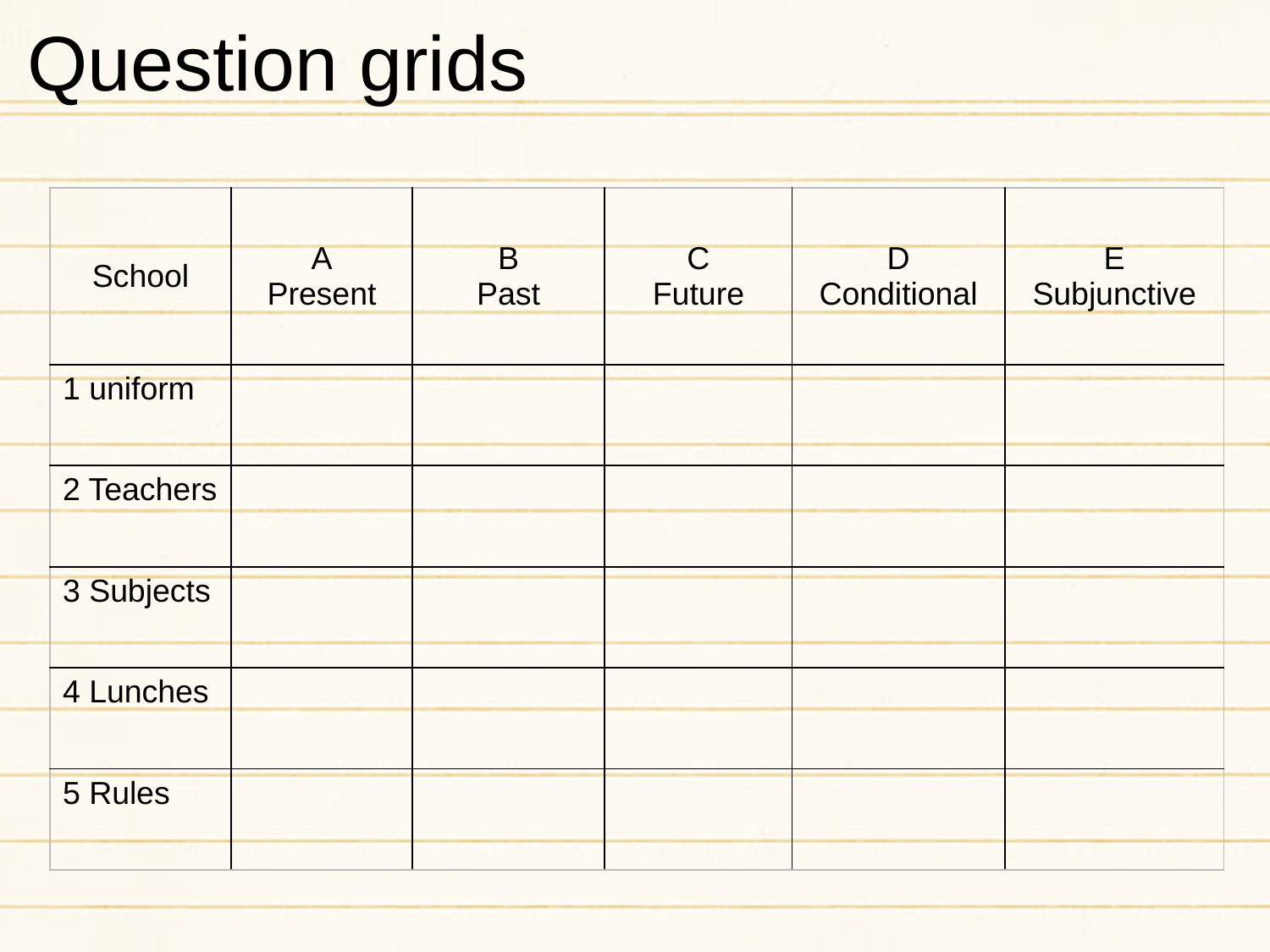

Question grids
| School | A Present | B Past | C Future | D Conditional | E Subjunctive |
| --- | --- | --- | --- | --- | --- |
| 1 uniform |  |  |  |  |  |
| 2 Teachers |  |  |  |  |  |
| 3 Subjects |  |  |  |  |  |
| 4 Lunches |  |  |  |  |  |
| 5 Rules |  |  |  |  |  |